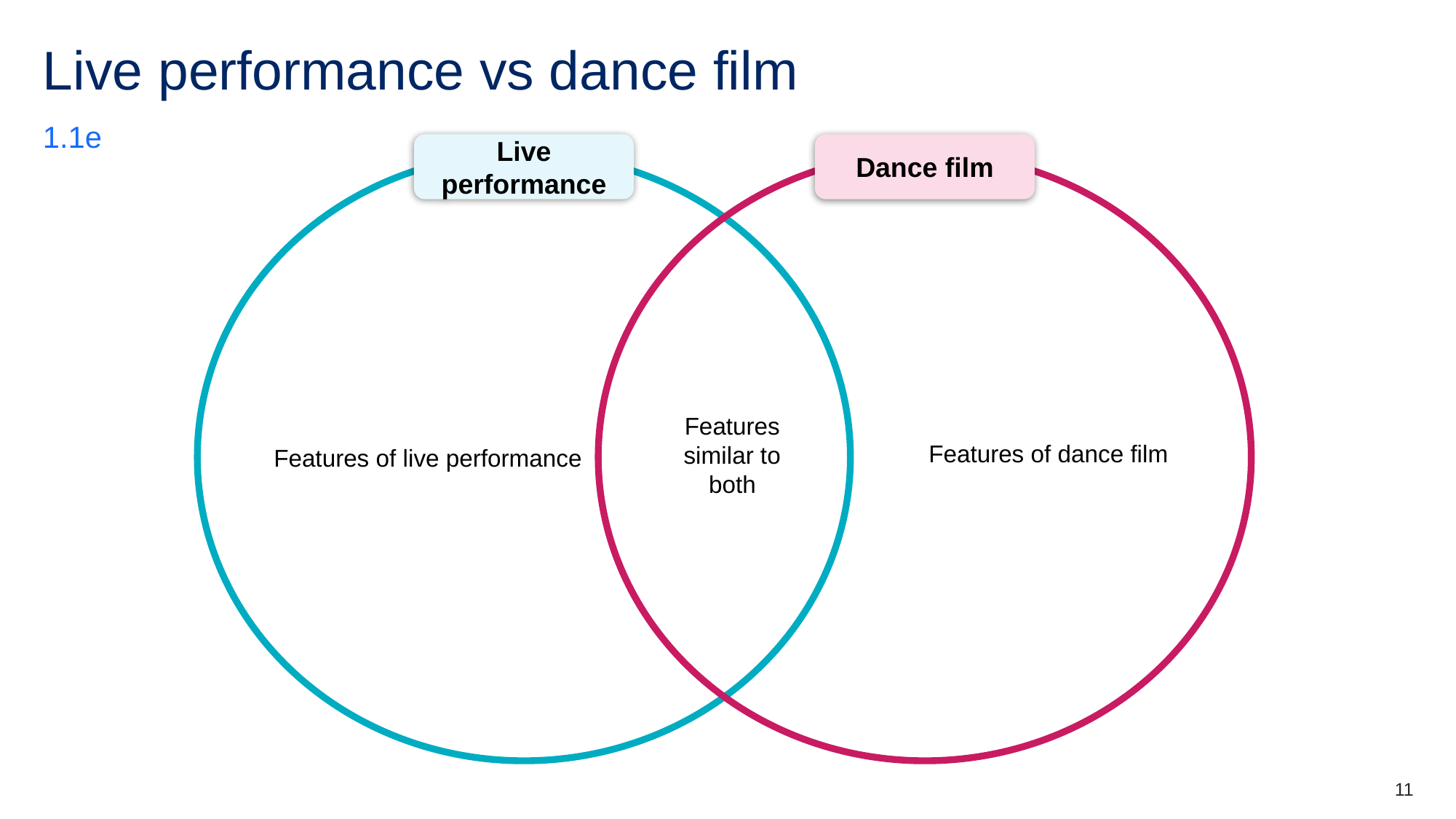

# Live performance vs dance film
1.1e
Live performance

Dance film

Features similar to both
Features of dance film
Features of live performance
11